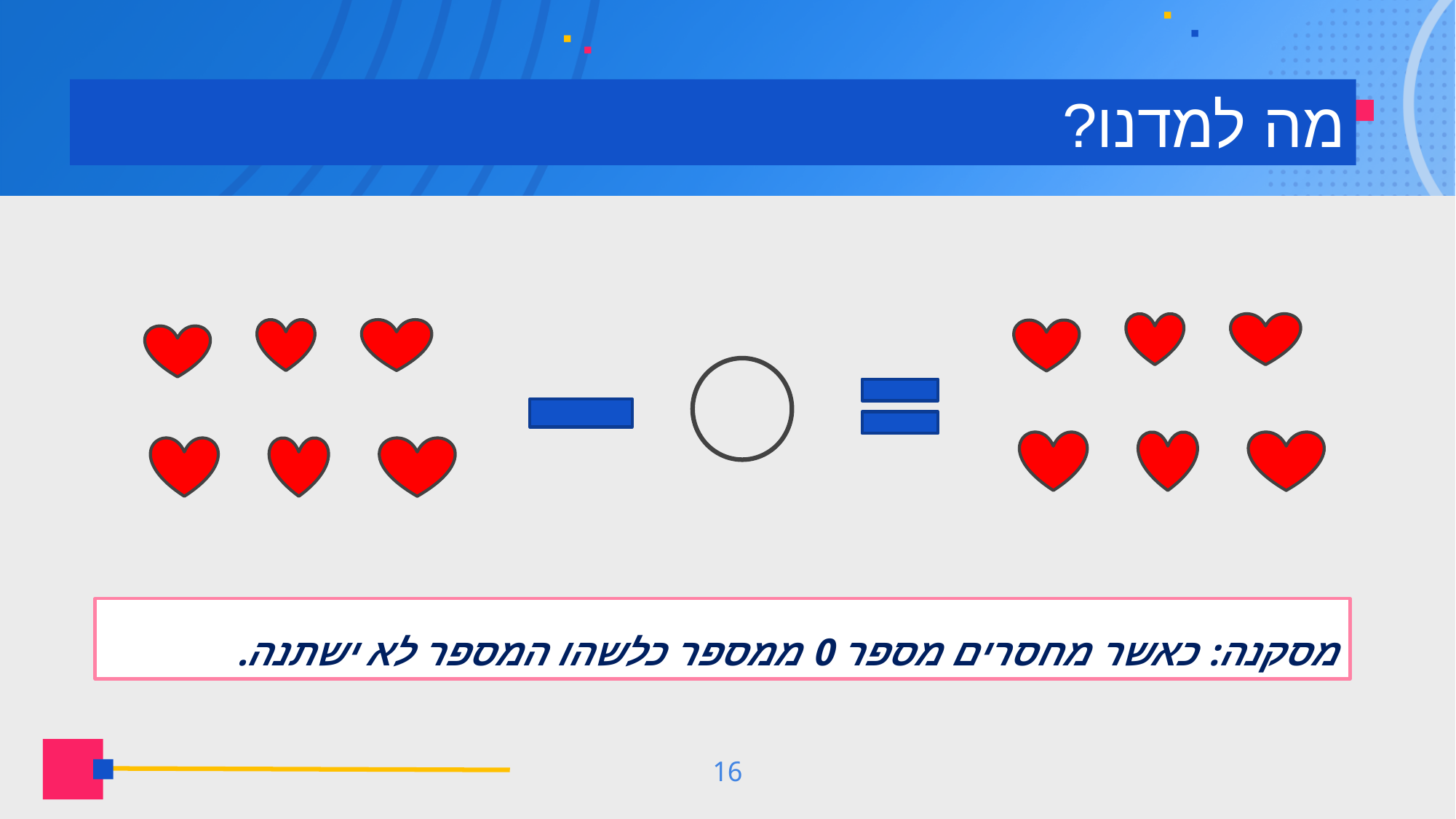

# מה למדנו?

מסקנה: כאשר מחסרים מספר 0 ממספר כלשהו המספר לא ישתנה.